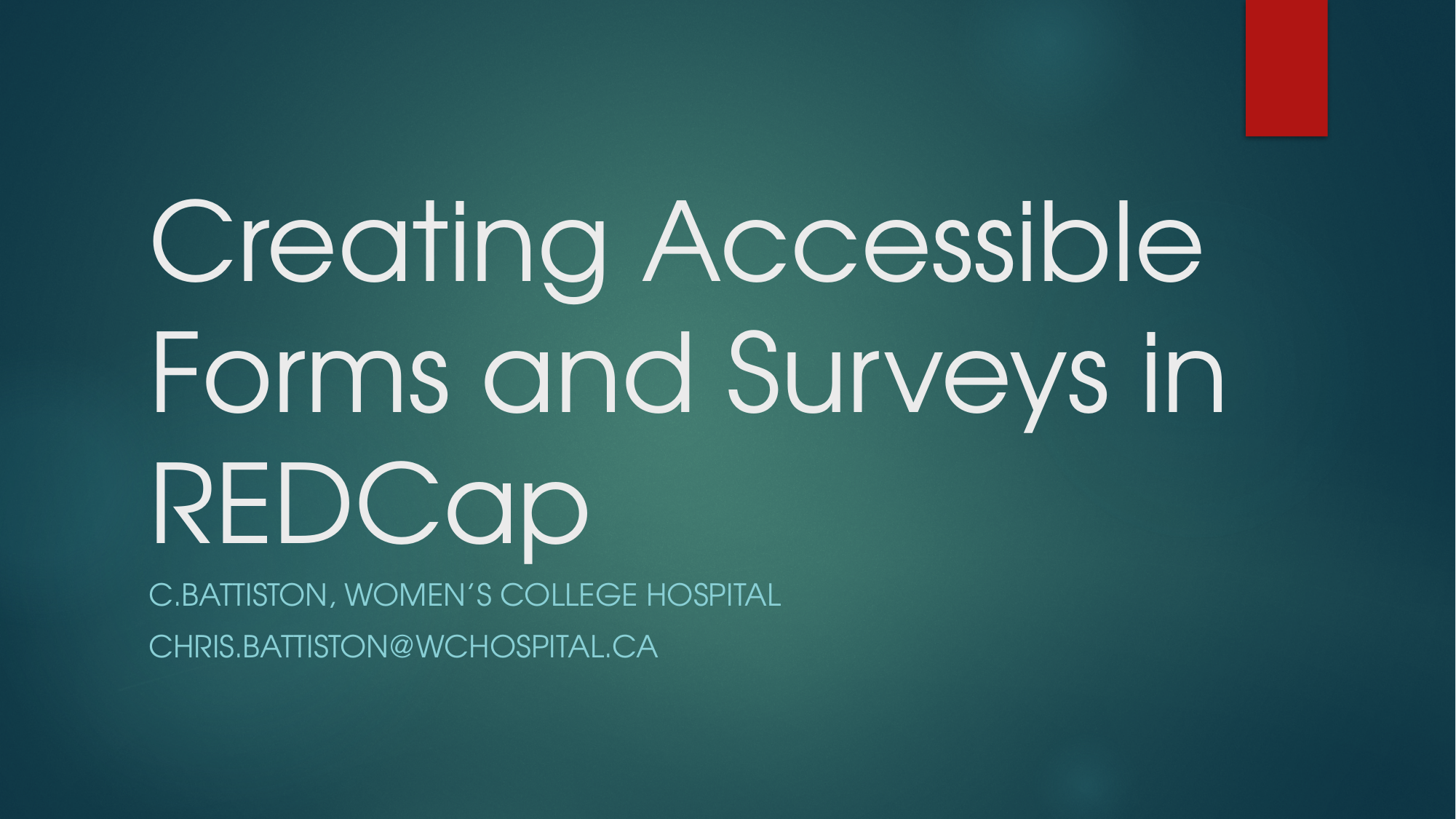

# Creating Accessible Forms and Surveys in REDCap
c.Battiston, women’s college hospital
Chris.Battiston@wchospital.ca